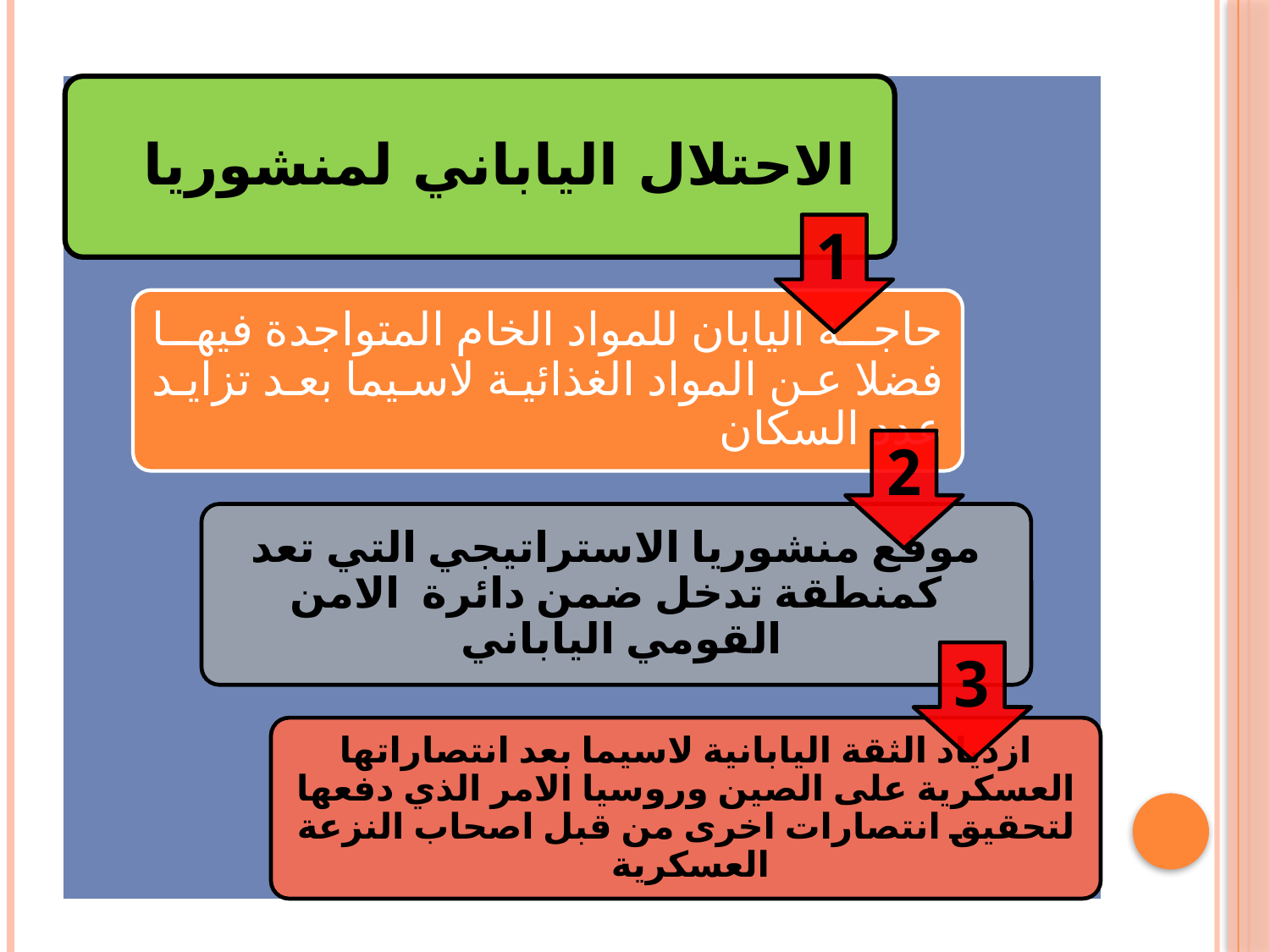

الاحتلال الياباني لمنشوريا
حاجة اليابان للمواد الخام المتواجدة فيها فضلا عن المواد الغذائية لاسيما بعد تزايد عدد السكان
موقع منشوريا الاستراتيجي التي تعد كمنطقة تدخل ضمن دائرة  الامن القومي الياباني
ازدياد الثقة اليابانية لاسيما بعد انتصاراتها العسكرية على الصين وروسيا الامر الذي دفعها لتحقيق انتصارات اخرى من قبل اصحاب النزعة العسكرية
1
2
3